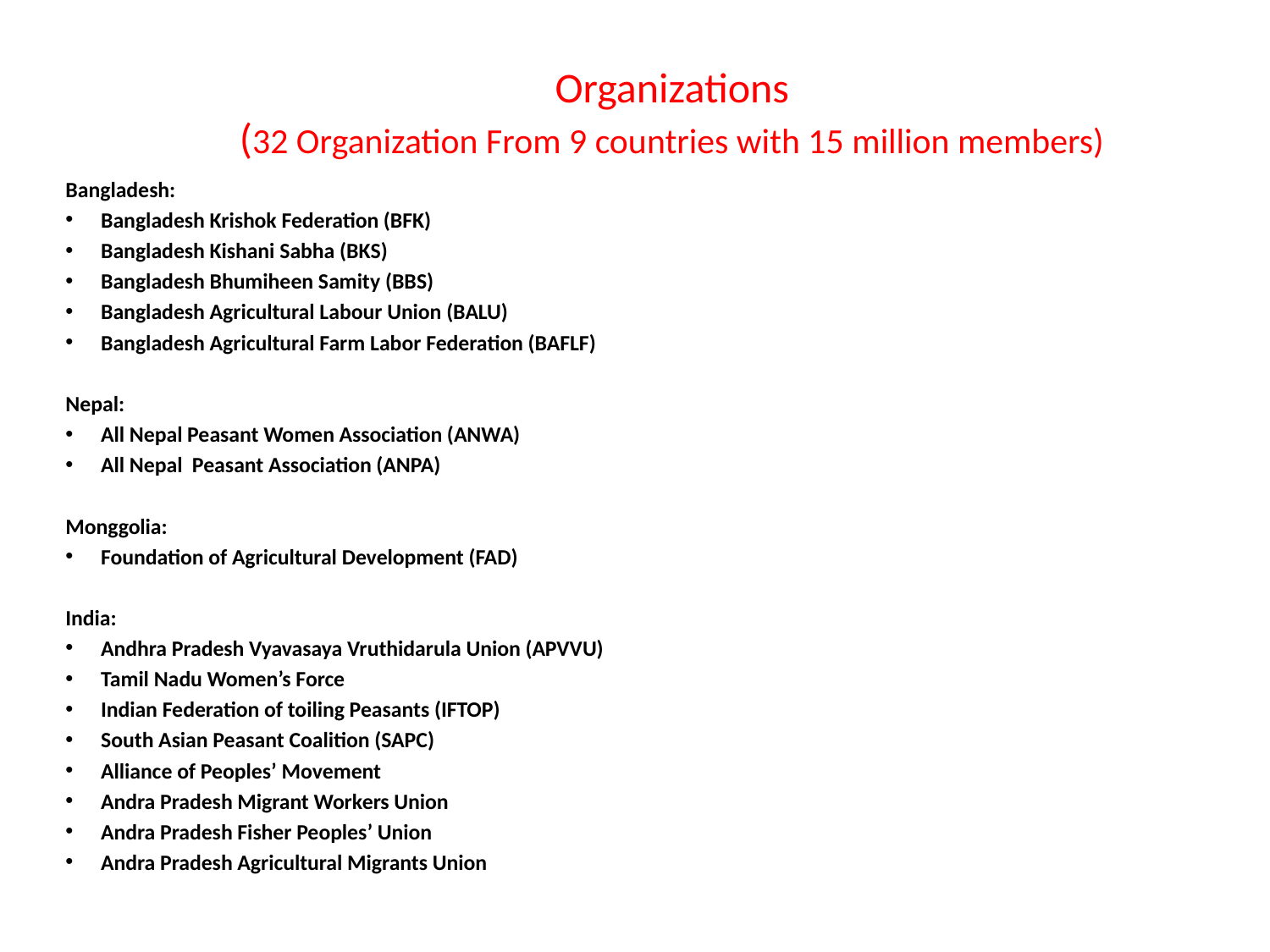

# Organizations (32 Organization From 9 countries with 15 million members)
Bangladesh:
Bangladesh Krishok Federation (BFK)
Bangladesh Kishani Sabha (BKS)
Bangladesh Bhumiheen Samity (BBS)
Bangladesh Agricultural Labour Union (BALU)
Bangladesh Agricultural Farm Labor Federation (BAFLF)

Nepal:
All Nepal Peasant Women Association (ANWA)
All Nepal  Peasant Association (ANPA)

Monggolia:
Foundation of Agricultural Development (FAD)

India:
Andhra Pradesh Vyavasaya Vruthidarula Union (APVVU)
Tamil Nadu Women’s Force
Indian Federation of toiling Peasants (IFTOP)
South Asian Peasant Coalition (SAPC)
Alliance of Peoples’ Movement
Andra Pradesh Migrant Workers Union
Andra Pradesh Fisher Peoples’ Union
Andra Pradesh Agricultural Migrants Union